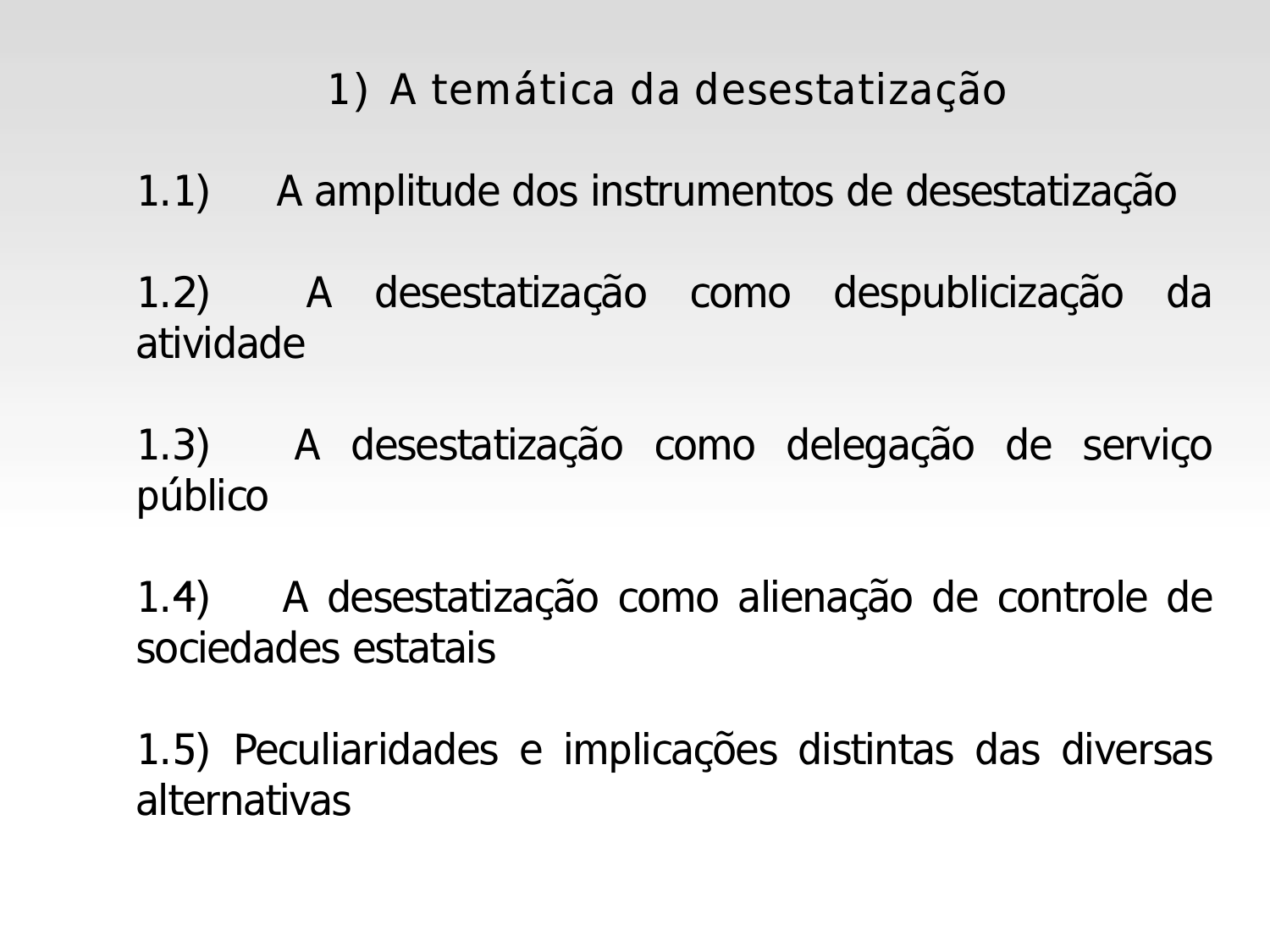

A temática da desestatização

1.1)	 A amplitude dos instrumentos de desestatização

1.2)	 A desestatização como despublicização da atividade

1.3)	 A desestatização como delegação de serviço público

1.4)	 A desestatização como alienação de controle de sociedades estatais

1.5) Peculiaridades e implicações distintas das diversas alternativas

#